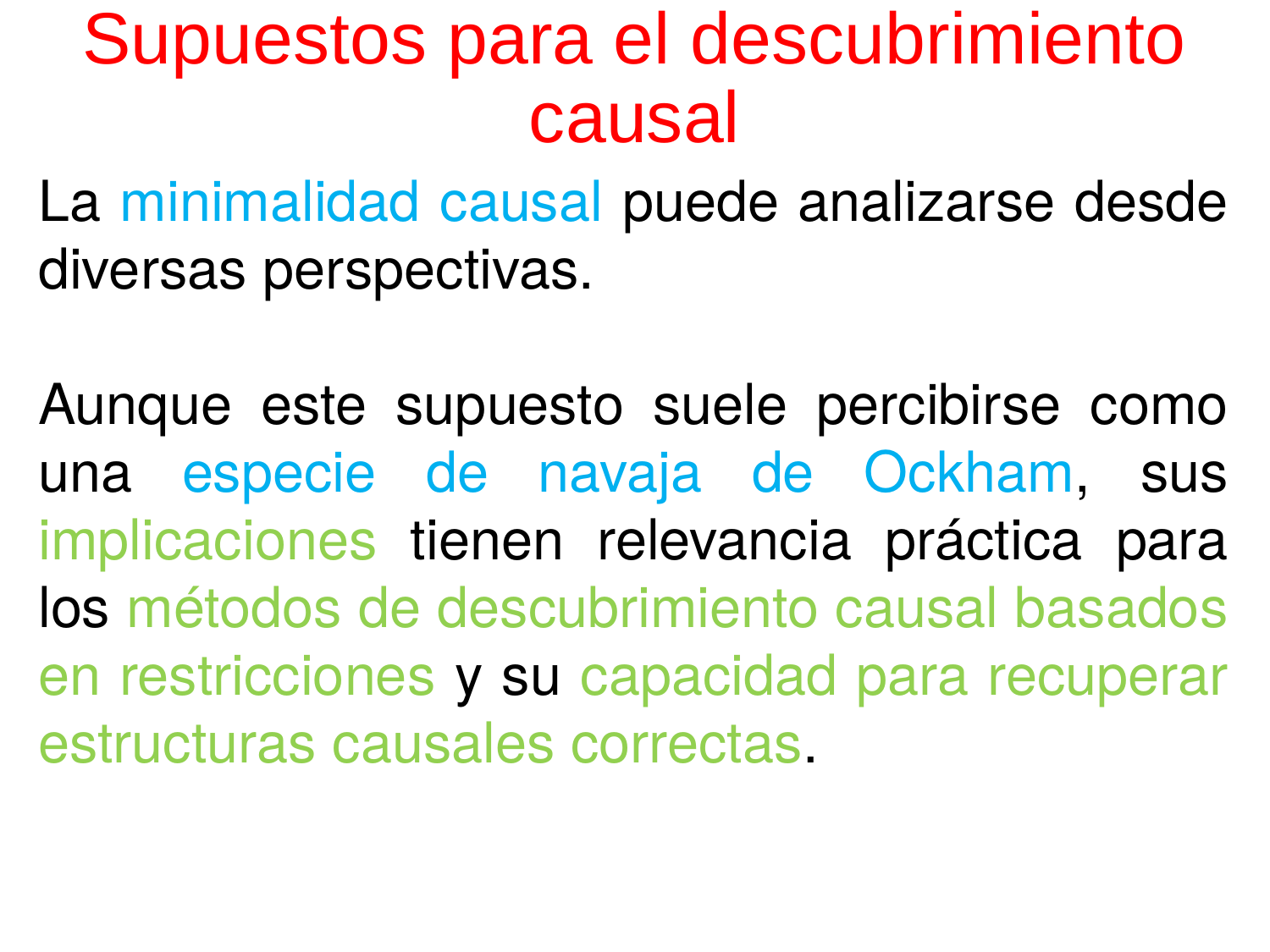

# Supuestos para el descubrimiento causal
La minimalidad causal puede analizarse desde diversas perspectivas.

Aunque este supuesto suele percibirse como una especie de navaja de Ockham, sus implicaciones tienen relevancia práctica para los métodos de descubrimiento causal basados ​​en restricciones y su capacidad para recuperar estructuras causales correctas.